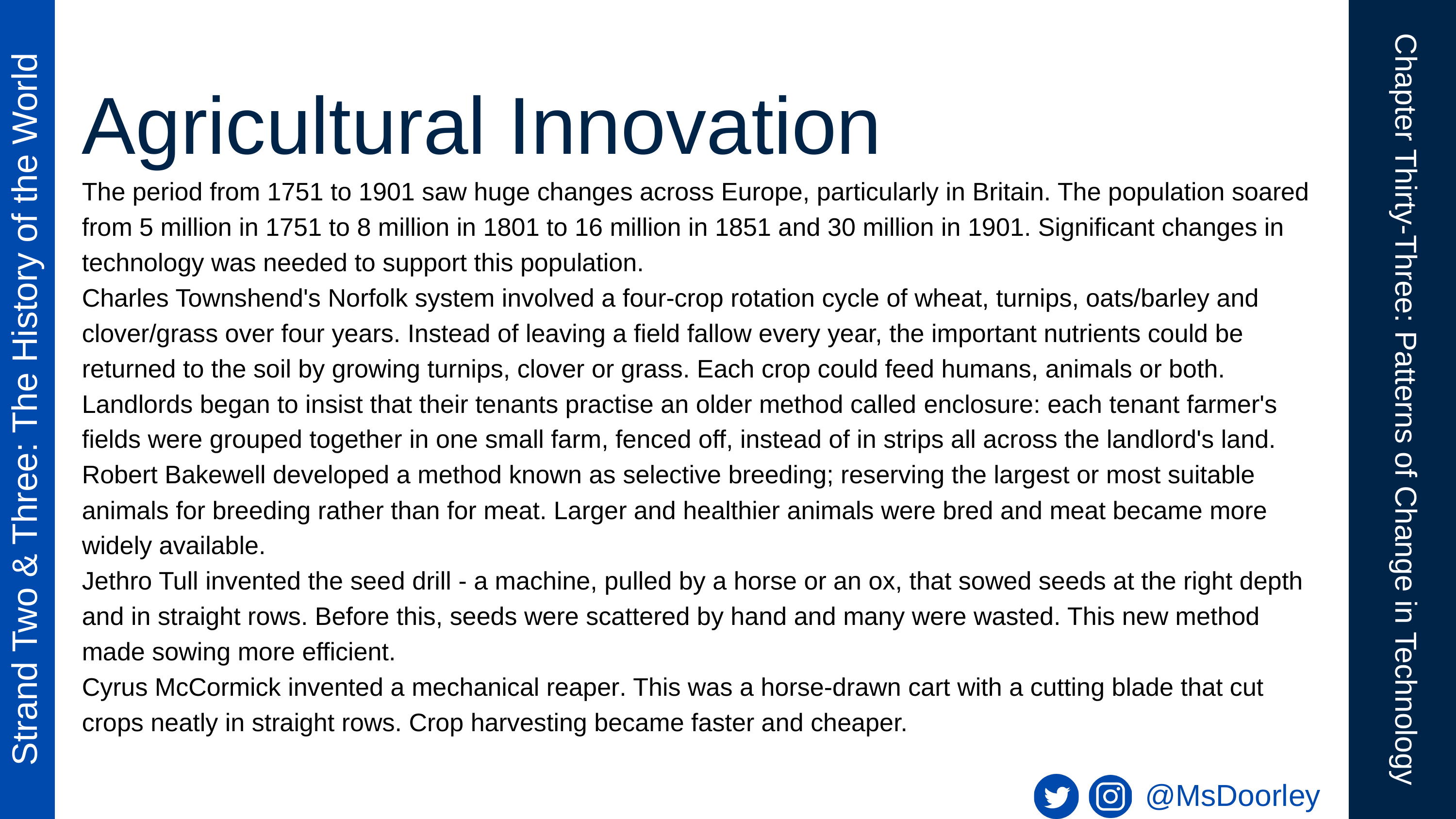

Agricultural Innovation
The period from 1751 to 1901 saw huge changes across Europe, particularly in Britain. The population soared from 5 million in 1751 to 8 million in 1801 to 16 million in 1851 and 30 million in 1901. Significant changes in technology was needed to support this population.
Charles Townshend's Norfolk system involved a four-crop rotation cycle of wheat, turnips, oats/barley and clover/grass over four years. Instead of leaving a field fallow every year, the important nutrients could be returned to the soil by growing turnips, clover or grass. Each crop could feed humans, animals or both.
Landlords began to insist that their tenants practise an older method called enclosure: each tenant farmer's fields were grouped together in one small farm, fenced off, instead of in strips all across the landlord's land.
Robert Bakewell developed a method known as selective breeding; reserving the largest or most suitable animals for breeding rather than for meat. Larger and healthier animals were bred and meat became more widely available.
Jethro Tull invented the seed drill - a machine, pulled by a horse or an ox, that sowed seeds at the right depth and in straight rows. Before this, seeds were scattered by hand and many were wasted. This new method made sowing more efficient.
Cyrus McCormick invented a mechanical reaper. This was a horse-drawn cart with a cutting blade that cut crops neatly in straight rows. Crop harvesting became faster and cheaper.
Strand Two & Three: The History of the World
Chapter Thirty-Three: Patterns of Change in Technology

@MsDoorley